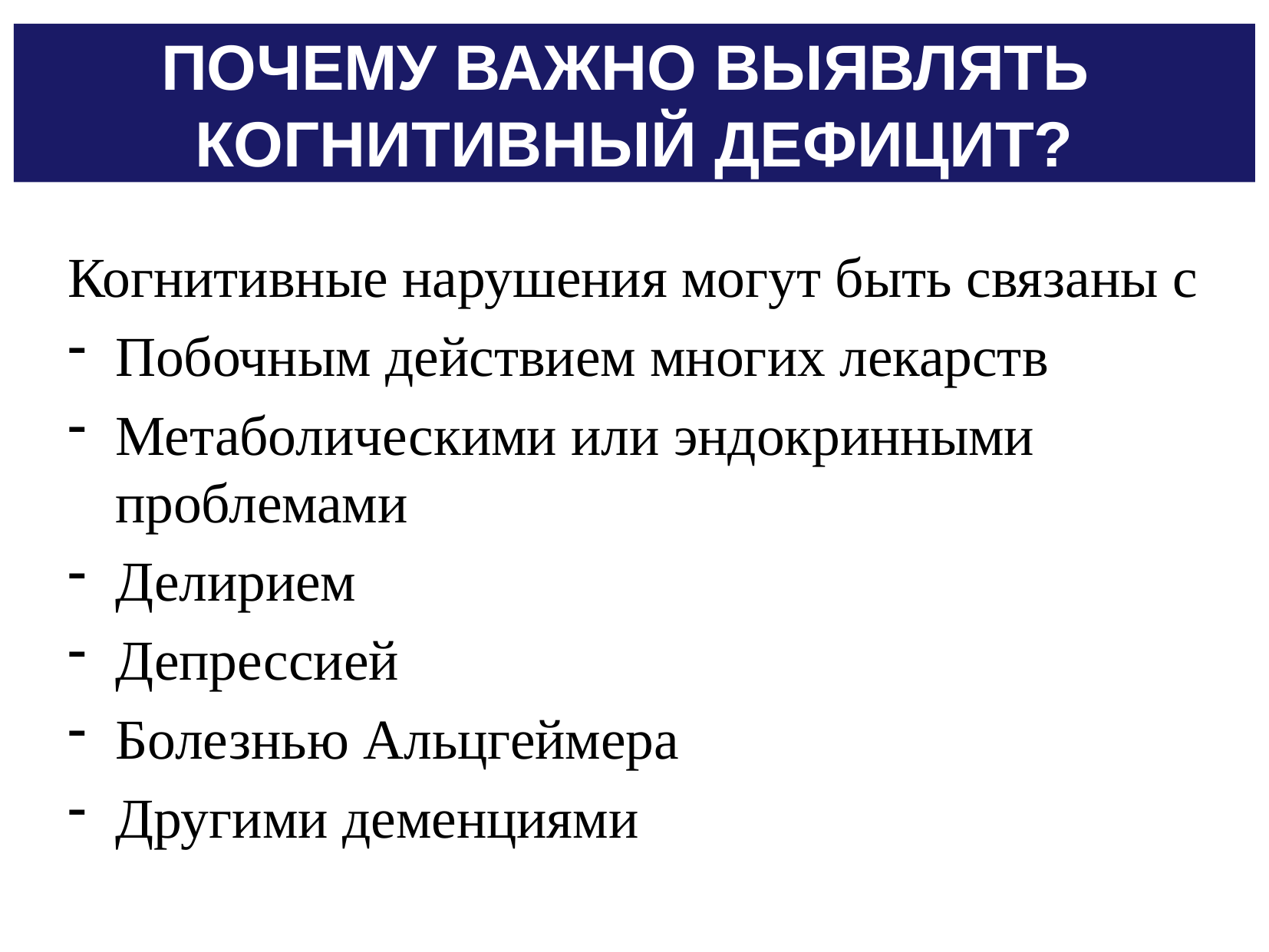

# Почему важно выявлять когнитивный дефицит?
Когнитивные нарушения могут быть связаны с
Побочным действием многих лекарств
Метаболическими или эндокринными проблемами
Делирием
Депрессией
Болезнью Альцгеймера
Другими деменциями